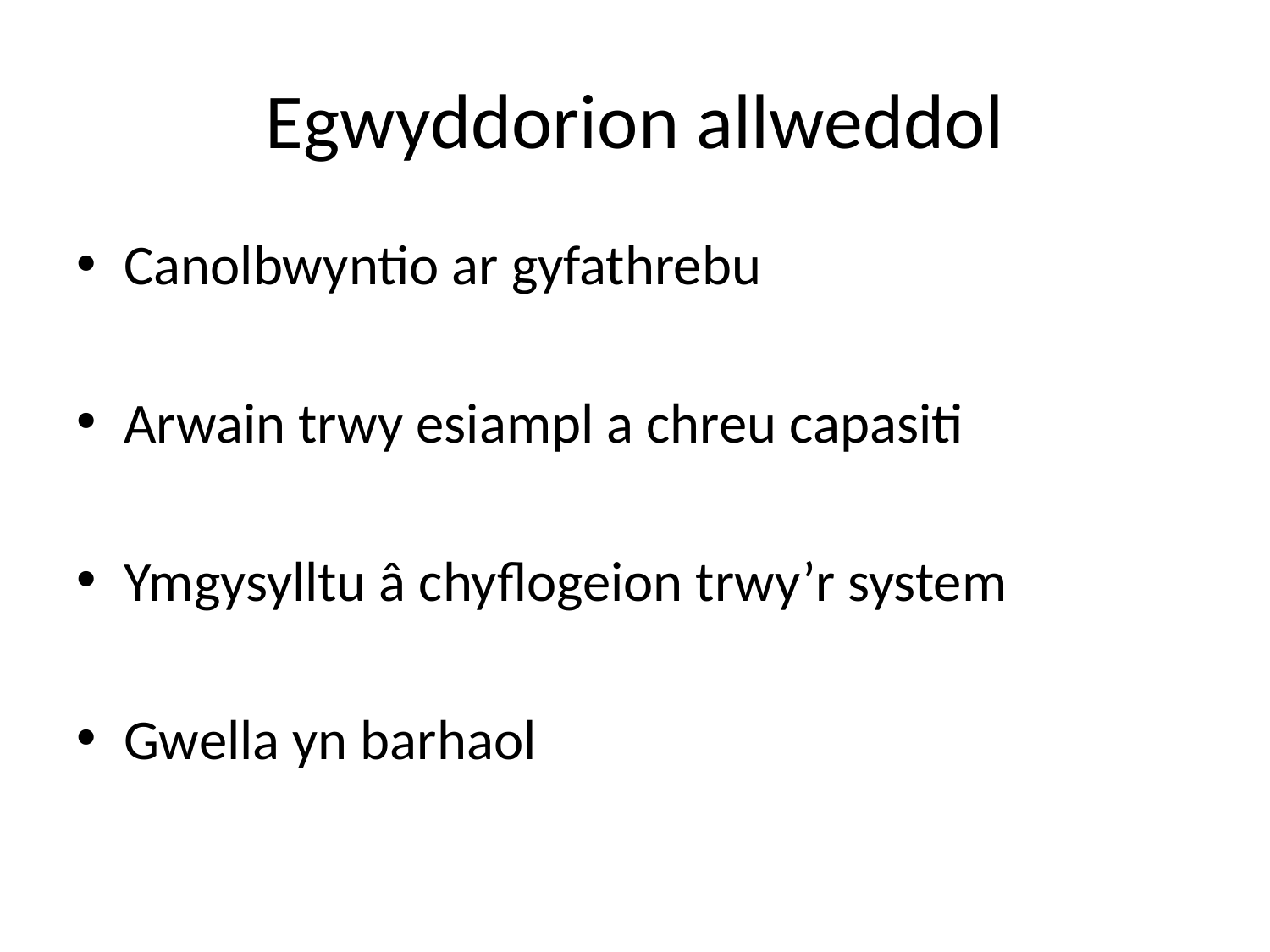

# Egwyddorion allweddol
Canolbwyntio ar gyfathrebu

Arwain trwy esiampl a chreu capasiti

Ymgysylltu â chyflogeion trwy’r system

Gwella yn barhaol